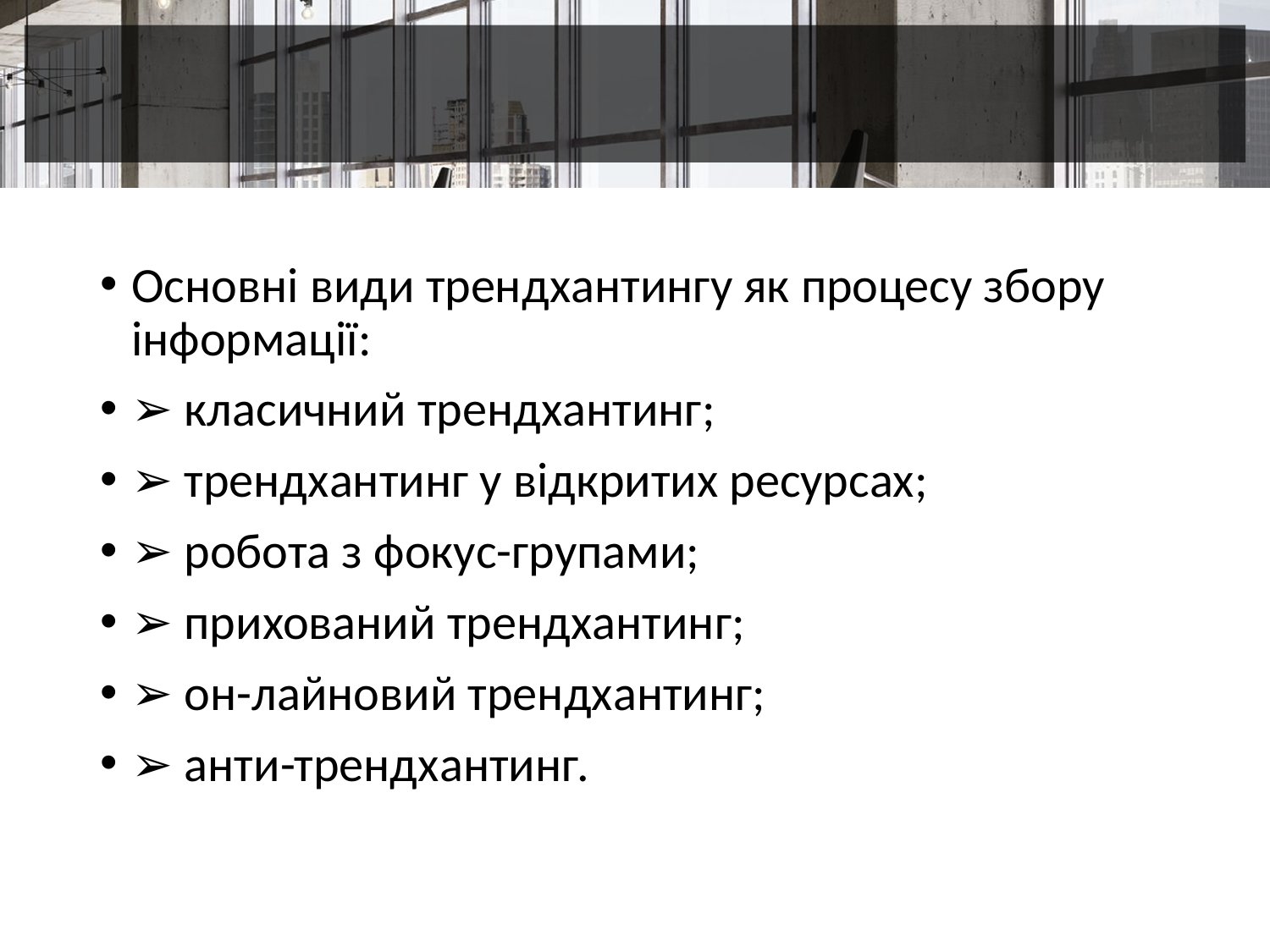

#
Основні види трендхантингу як процесу збору інформації:
➢ класичний трендхантинг;
➢ трендхантинг у відкритих ресурсах;
➢ робота з фокус-групами;
➢ прихований трендхантинг;
➢ он-лайновий трендхантинг;
➢ анти-трендхантинг.